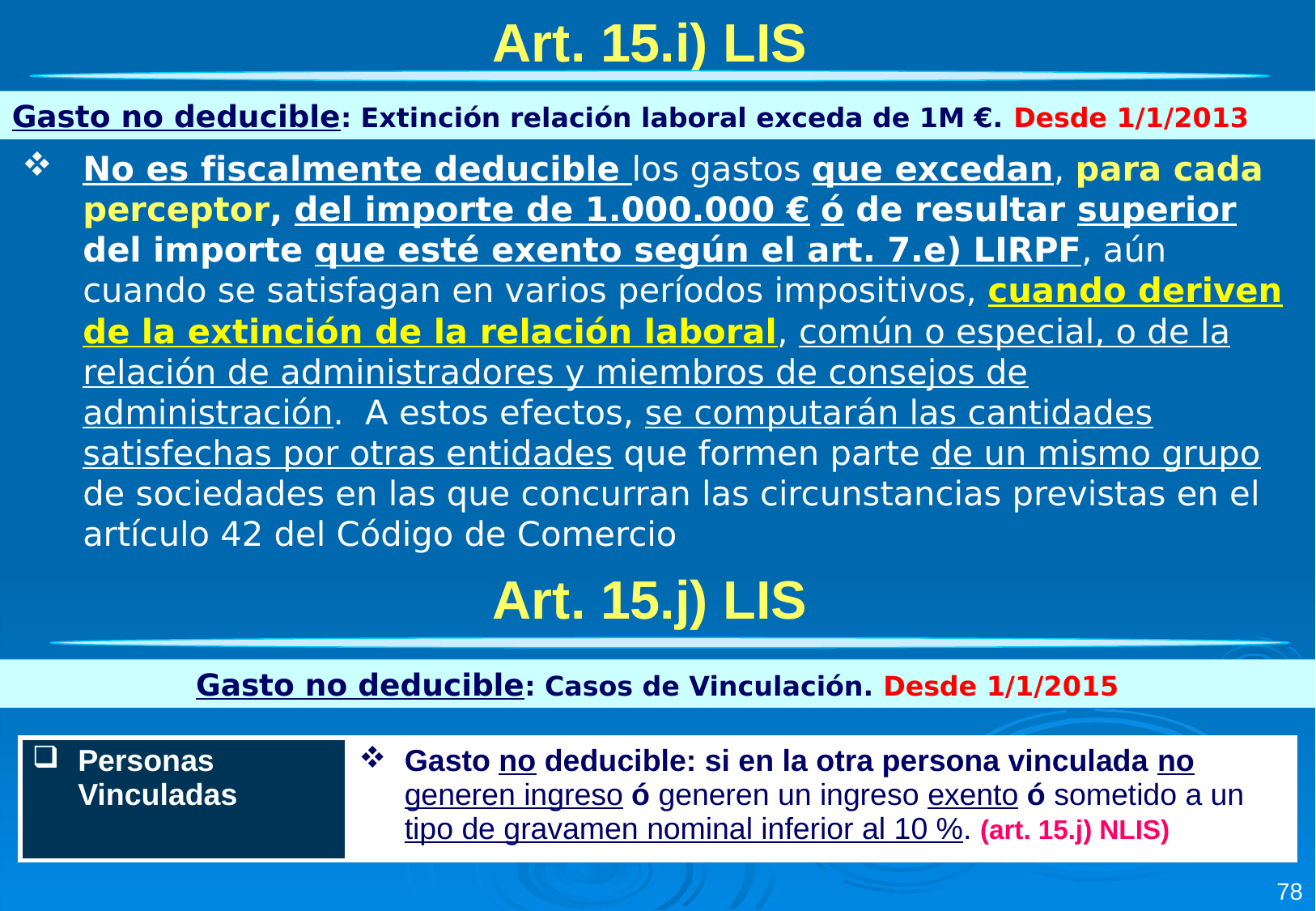

Art. 15.i) LIS

Gasto no deducible: Extinción relación laboral exceda de 1M €. Desde 1/1/2013
No es fiscalmente deducible los gastos que excedan, para cada perceptor, del importe de 1.000.000 € ó de resultar superior del importe que esté exento según el art. 7.e) LIRPF, aún cuando se satisfagan en varios períodos impositivos, cuando deriven de la extinción de la relación laboral, común o especial, o de la relación de administradores y miembros de consejos de administración.  A estos efectos, se computarán las cantidades satisfechas por otras entidades que formen parte de un mismo grupo de sociedades en las que concurran las circunstancias previstas en el artículo 42 del Código de Comercio

Art. 15.j) LIS
Gasto no deducible: Casos de Vinculación. Desde 1/1/2015
| Personas Vinculadas | Gasto no deducible: si en la otra persona vinculada no generen ingreso ó generen un ingreso exento ó sometido a un tipo de gravamen nominal inferior al 10 %. (art. 15.j) NLIS) |
| --- | --- |

78